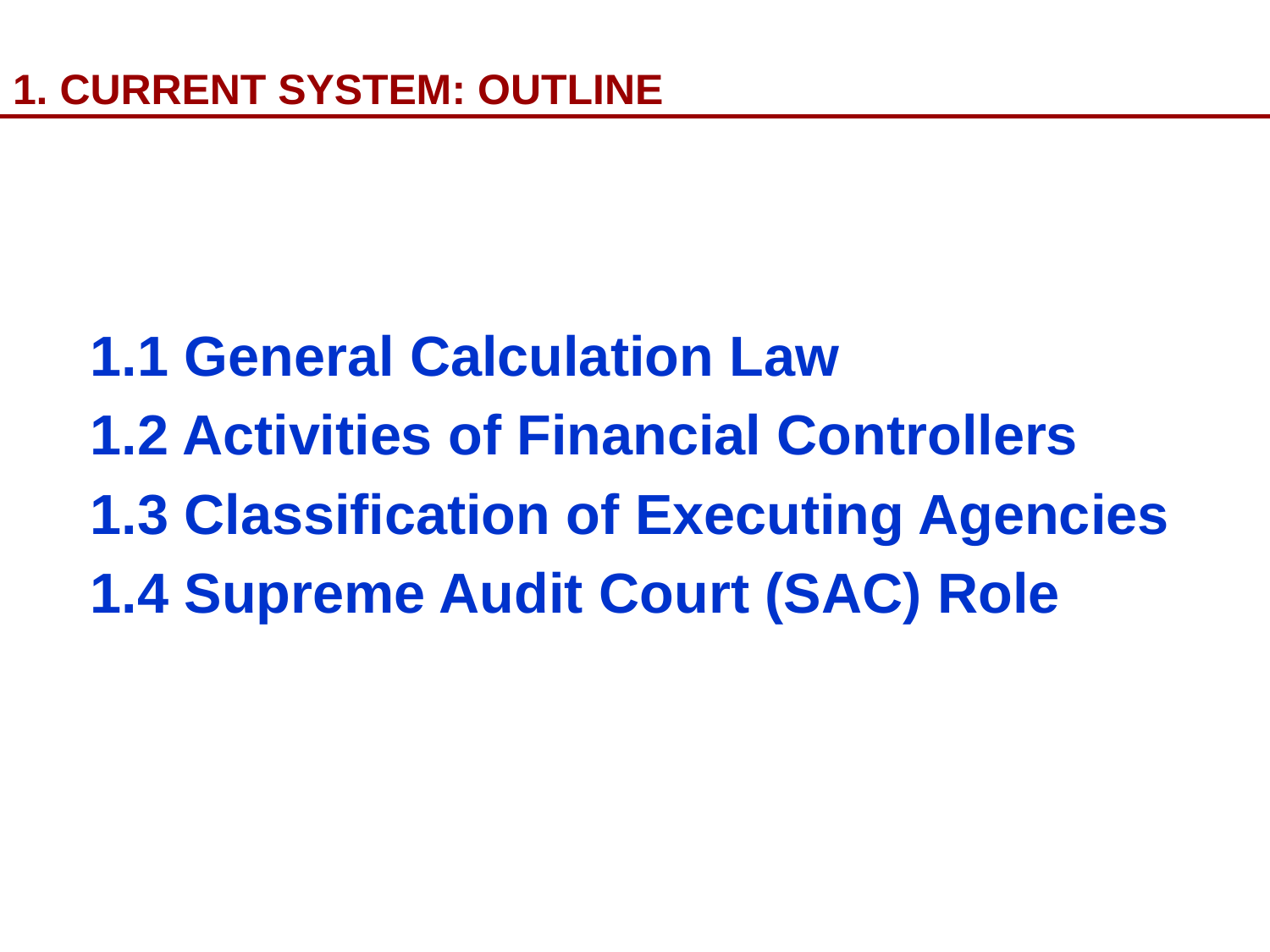

# 1. CURRENT SYSTEM: OUTLINE

1.1 General Calculation Law
1.2 Activities of Financial Controllers
1.3 Classification of Executing Agencies
1.4 Supreme Audit Court (SAC) Role
3